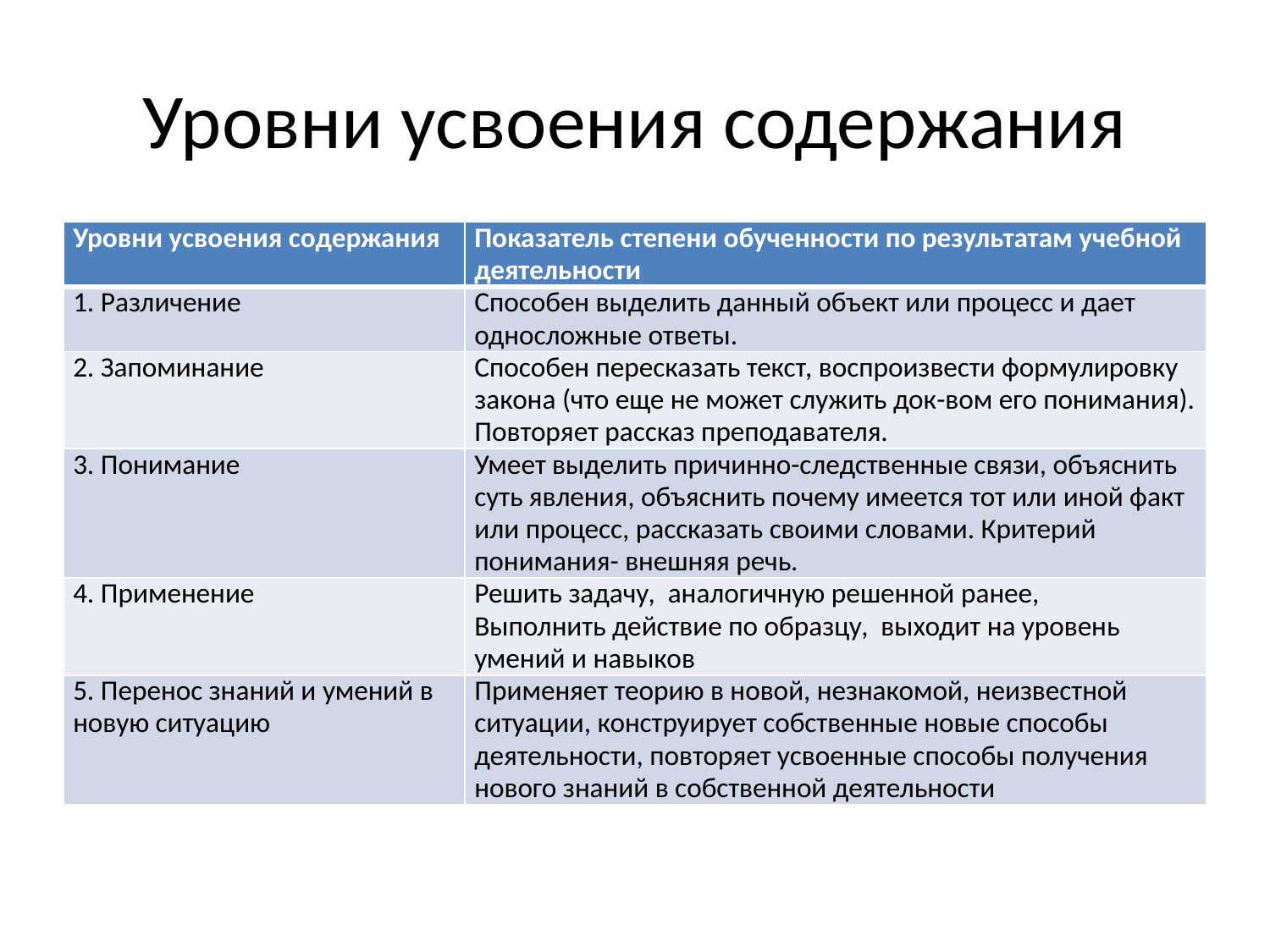

# Уровни усвоения содержания
| Уровни усвоения содержания | Показатель степени обученности по результатам учебной деятельности |
| --- | --- |
| 1. Различение | Способен выделить данный объект или процесс и дает односложные ответы. |
| 2. Запоминание | Способен пересказать текст, воспроизвести формулировку закона (что еще не может служить док-вом его понимания). Повторяет рассказ преподавателя. |
| 3. Понимание | Умеет выделить причинно-следственные связи, объяснить суть явления, объяснить почему имеется тот или иной факт или процесс, рассказать своими словами. Критерий понимания- внешняя речь. |
| 4. Применение | Решить задачу, аналогичную решенной ранее, Выполнить действие по образцу, выходит на уровень умений и навыков |
| 5. Перенос знаний и умений в новую ситуацию | Применяет теорию в новой, незнакомой, неизвестной ситуации, конструирует собственные новые способы деятельности, повторяет усвоенные способы получения нового знаний в собственной деятельности |